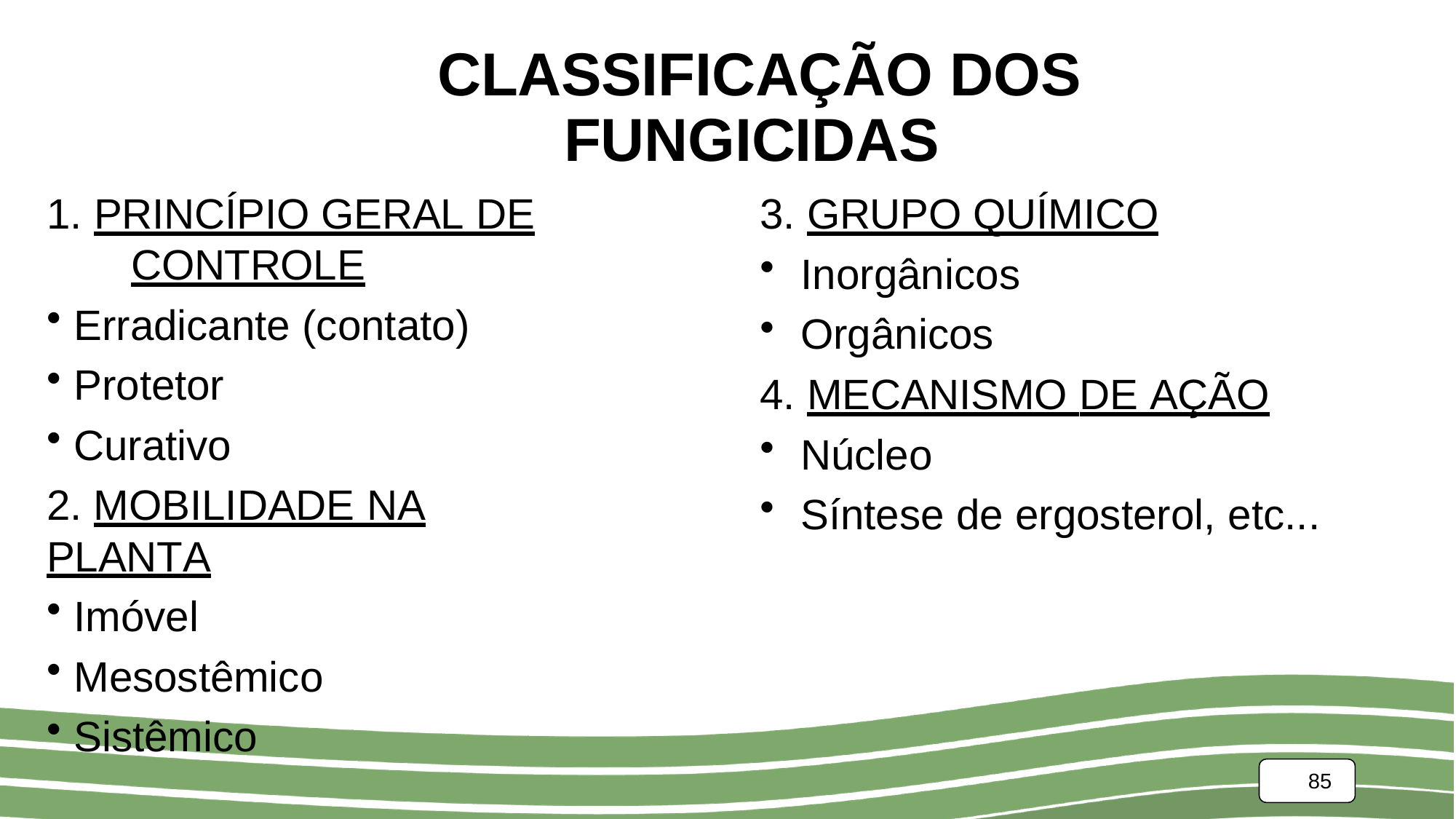

# CLASSIFICAÇÃO DOS  FUNGICIDAS
3. GRUPO QUÍMICO
Inorgânicos
Orgânicos
4. MECANISMO DE AÇÃO
Núcleo
Síntese de ergosterol, etc...
1. PRINCÍPIO GERAL DE  CONTROLE
Erradicante (contato)
Protetor
Curativo
2. MOBILIDADE NA PLANTA
Imóvel
Mesostêmico
Sistêmico

85